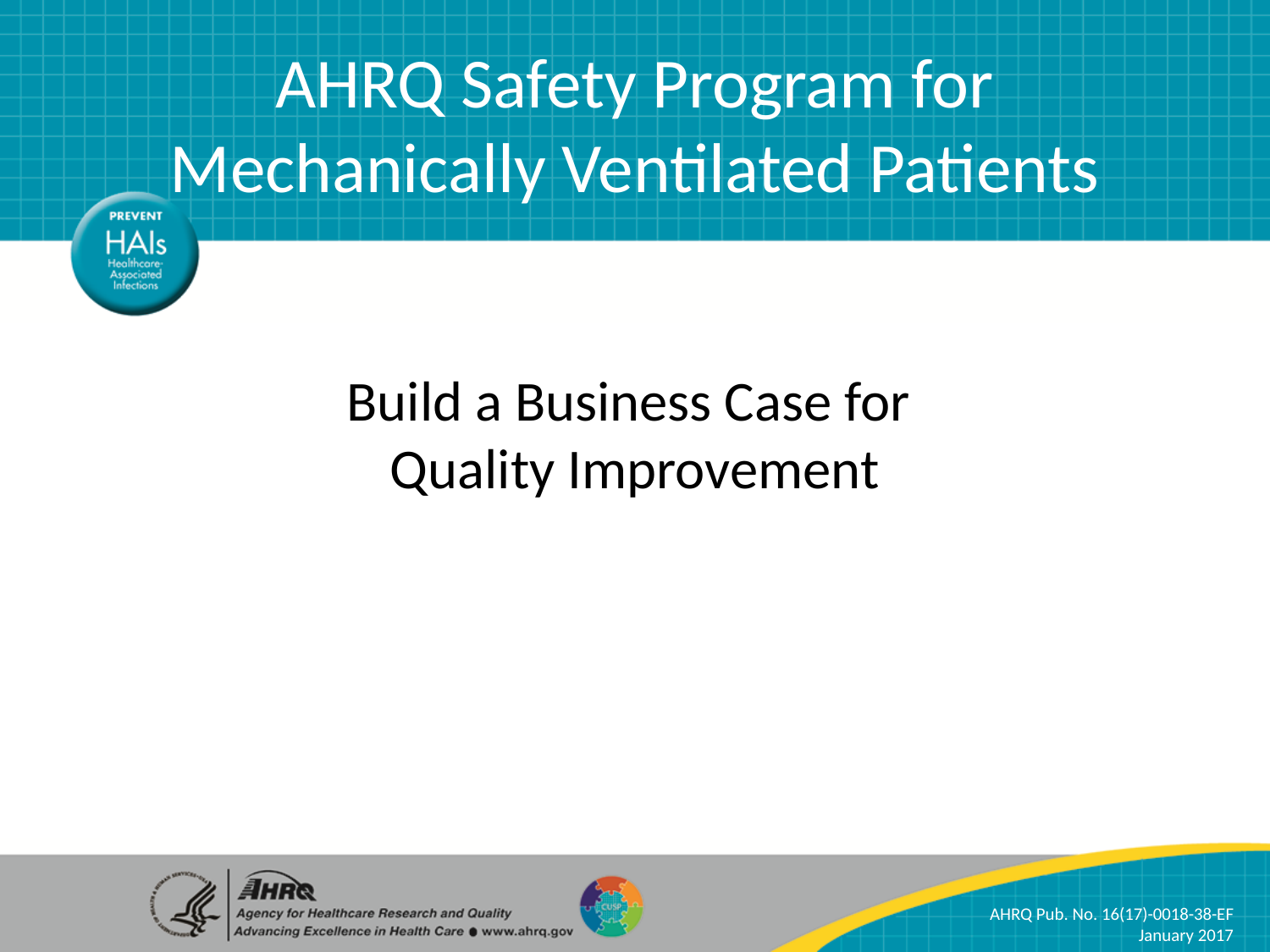

AHRQ Safety Program for Mechanically Ventilated Patients
# Build a Business Case for Quality Improvement
AHRQ Pub. No. 16(17)-0018-38-EF
January 2017